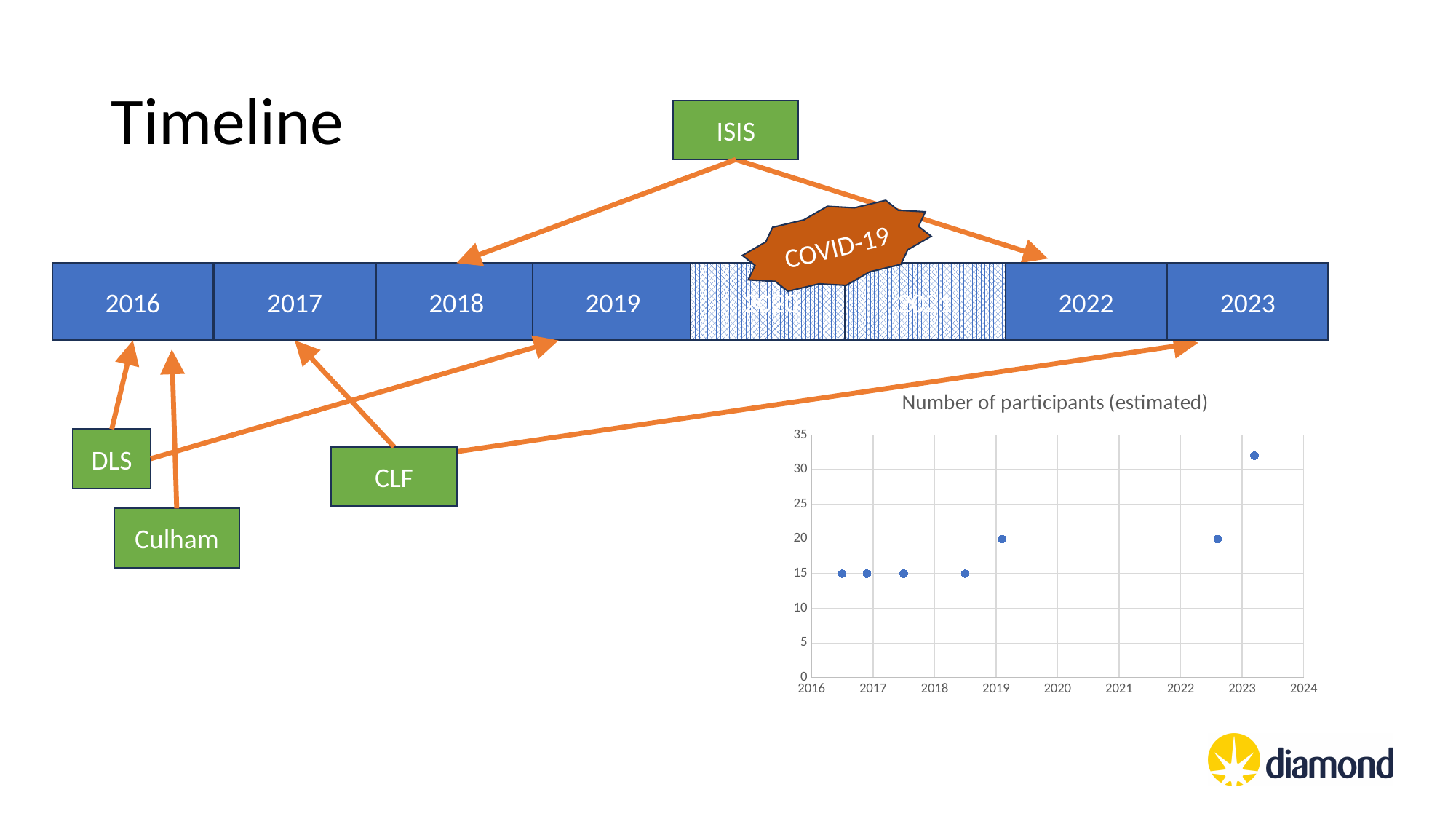

# Timeline
ISIS
COVID-19
2016
2017
2018
2019
2020
2021
2022
2023

### Chart: Number of participants (estimated)

| Category |  |
|---|---|
DLS
CLF
Culham